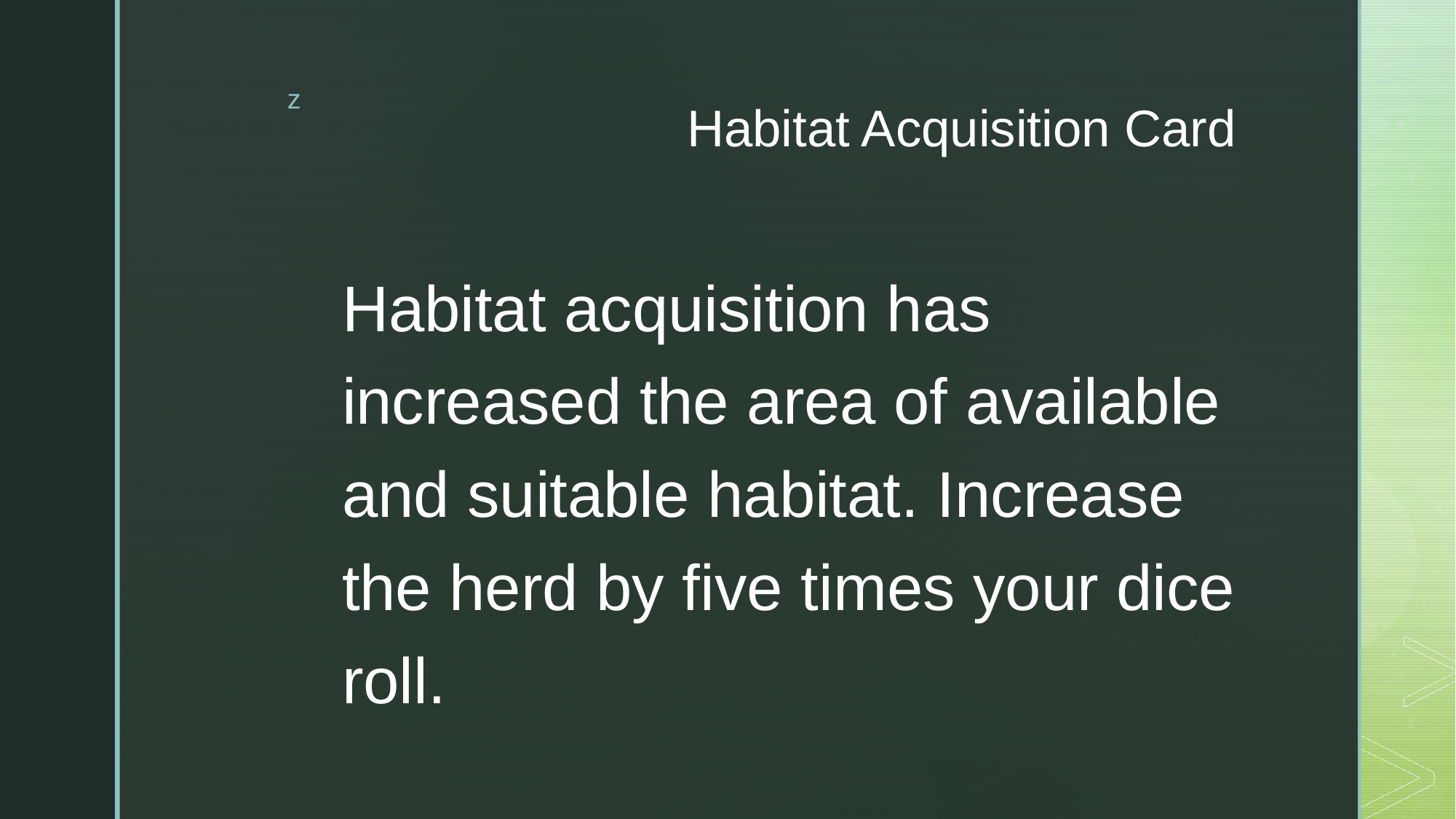

# Habitat Acquisition Card
Habitat acquisition has increased the area of available and suitable habitat. Increase the herd by five times your dice roll.